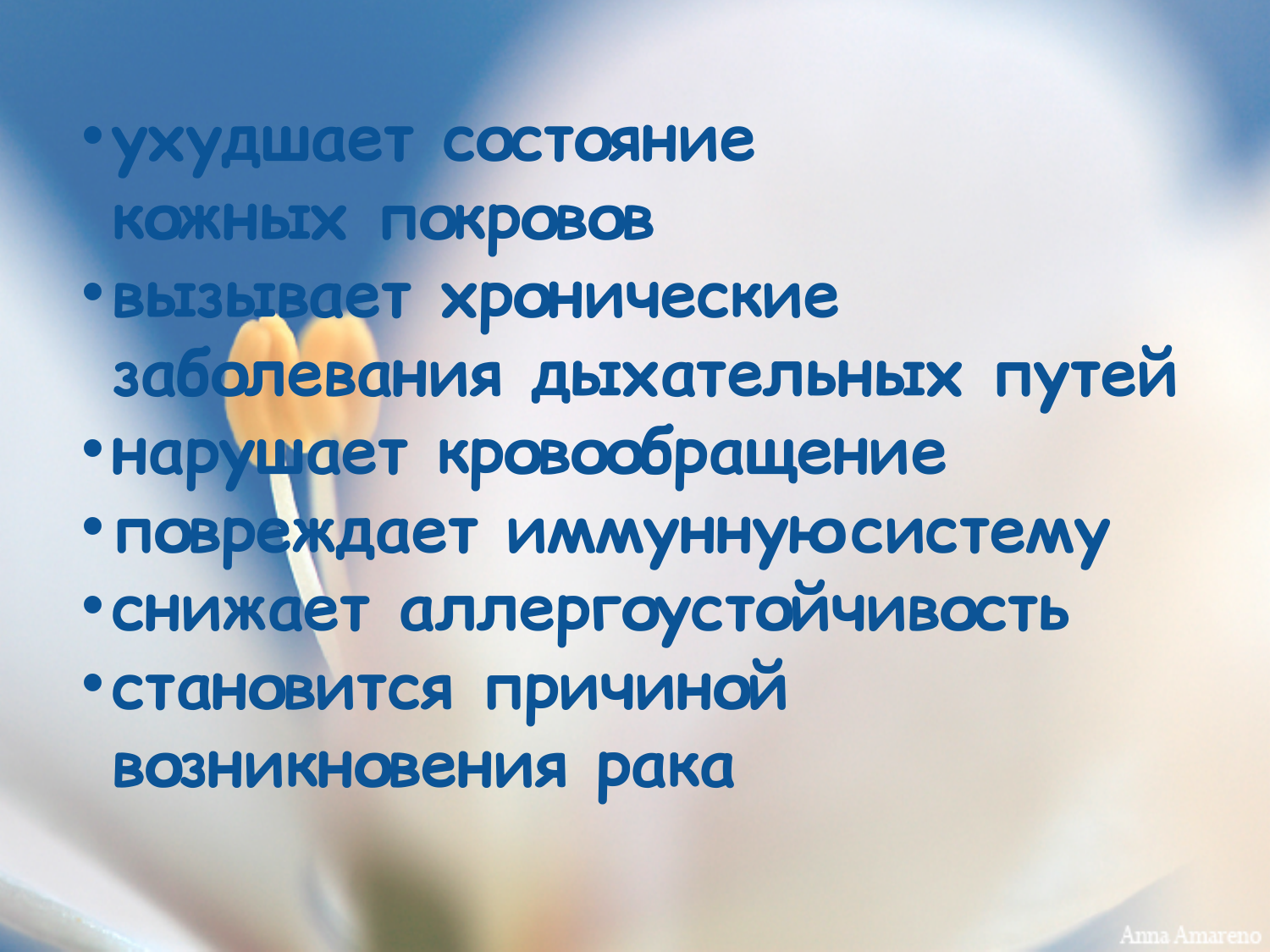

ухудшает состояние           кожных покровов
вызывает хронические заболевания дыхательных путей
нарушает кровообращение
повреждает иммунную систему
снижает аллергоустойчивость
становится причиной возникновения рака